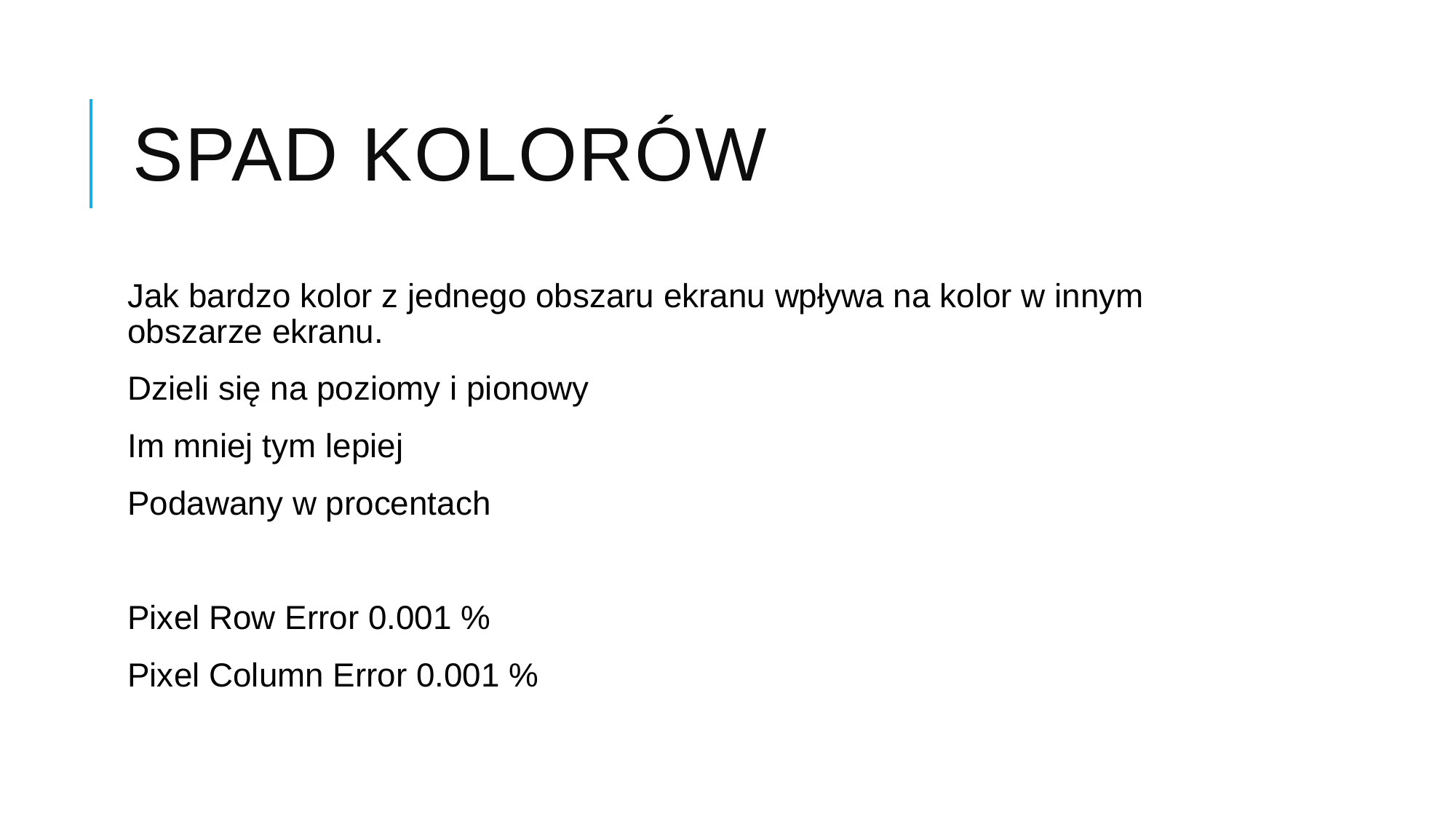

# Spad kolorów
Jak bardzo kolor z jednego obszaru ekranu wpływa na kolor w innym obszarze ekranu.
Dzieli się na poziomy i pionowy
Im mniej tym lepiej
Podawany w procentach

Pixel Row Error 0.001 %
Pixel Column Error 0.001 %